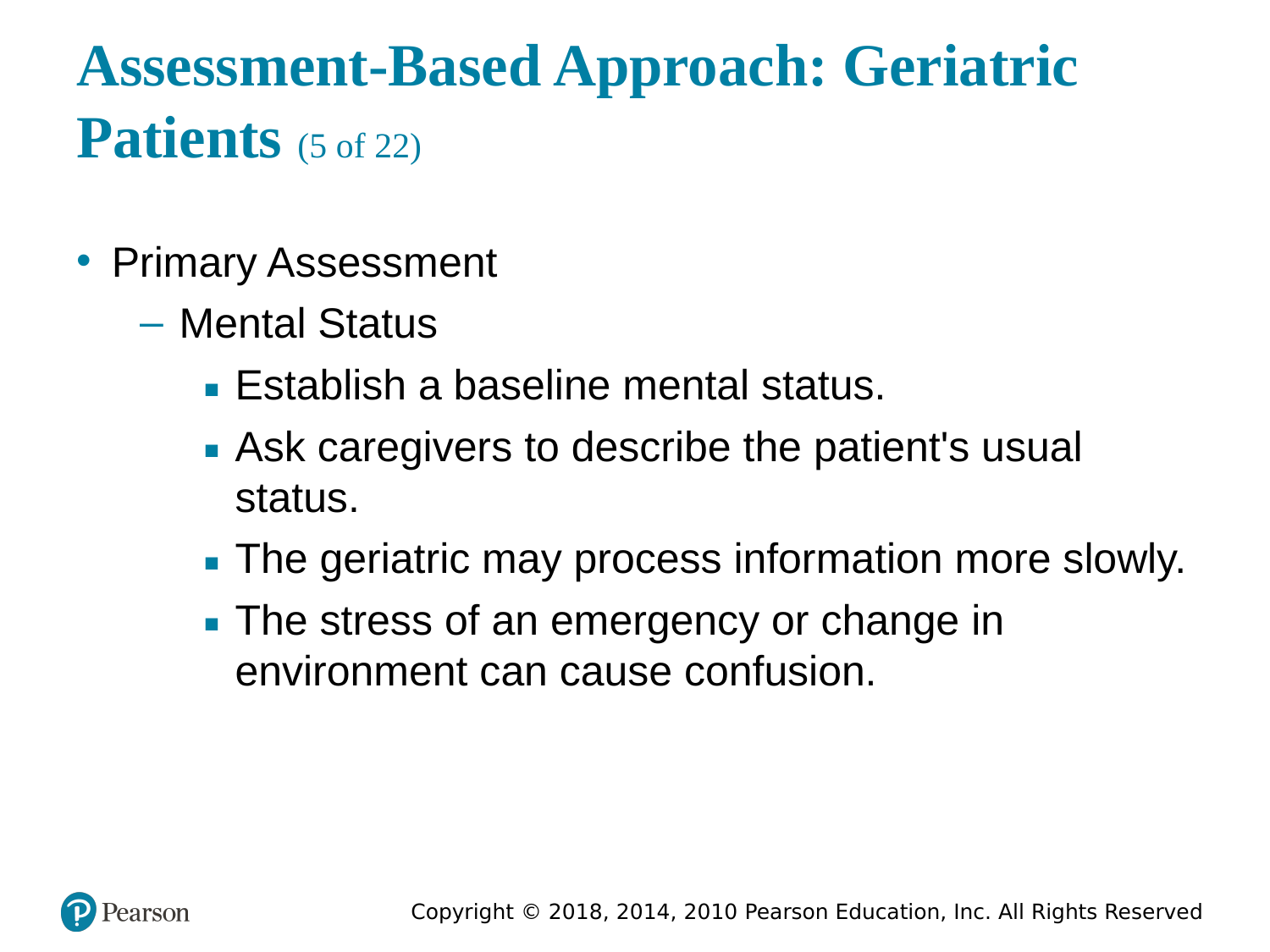

# Assessment-Based Approach: Geriatric Patients (5 of 22)
Primary Assessment
Mental Status
Establish a baseline mental status.
Ask caregivers to describe the patient's usual status.
The geriatric may process information more slowly.
The stress of an emergency or change in environment can cause confusion.